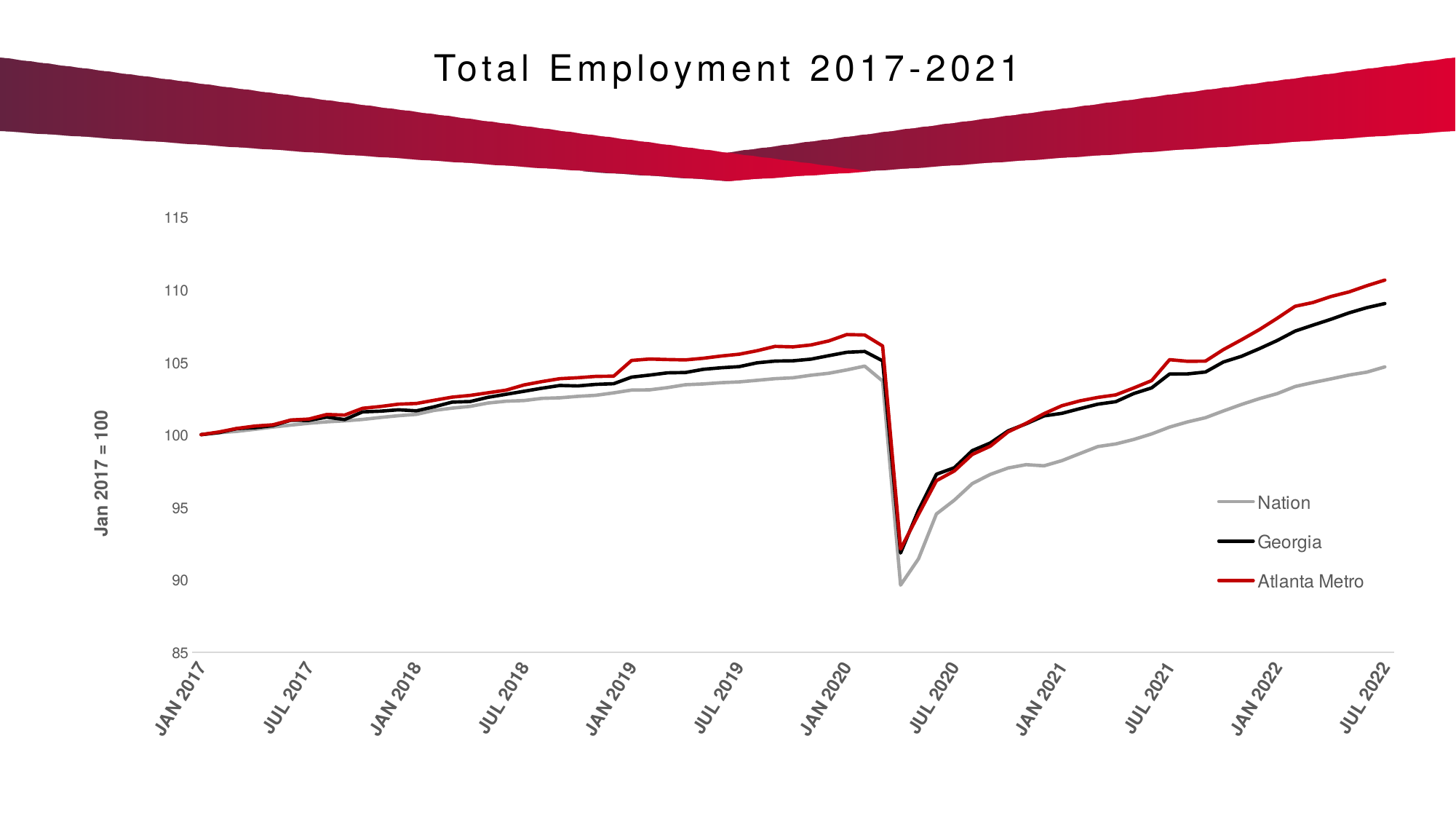

Total Employment 2017-2021

### Chart

| Category | Nation | Georgia | Atlanta Metro |
|---|---|---|---|
| JAN 2017 | 100.0 | 100.0 | 100.0 |
|  | 100.13046941522235 | 100.14048444474655 | 100.18516461133949 |
|  | 100.22797813607274 | 100.41918745609861 | 100.42958189830759 |
|  | 100.36874776828633 | 100.47810028776651 | 100.59252675628633 |
|  | 100.52187766088937 | 100.62085061065416 | 100.67770247750249 |
|  | 100.65715384404099 | 100.99245462579023 | 101.00729548568677 |
| JUL 2017 | 100.78281649133409 | 100.97885935694377 | 101.07025145354218 |
|  | 100.8823852555827 | 101.20544717105113 | 101.38873458504611 |
|  | 100.95036668772488 | 101.0377721886117 | 101.34799837055142 |
|  | 101.04718872744252 | 101.57025355176398 | 101.8146131911269 |
|  | 101.18452495399237 | 101.61557111458546 | 101.94052512683776 |
|  | 101.30538083335622 | 101.7130038746516 | 102.09976669258971 |
| JAN 2018 | 101.39670942401186 | 101.64049577413725 | 102.14790949153797 |
|  | 101.67275523937704 | 101.92146466363039 | 102.37010702514536 |
|  | 101.82725849424561 | 102.24095348152176 | 102.58489797429915 |
|  | 101.95017441700772 | 102.27947340992 | 102.70340332555644 |
|  | 102.1788392342132 | 102.57403756825956 | 102.88486464466911 |
|  | 102.3045018815063 | 102.78249835723837 | 103.06632596378181 |
| JUL 2018 | 102.34982283626775 | 102.98869326807602 | 103.42554530978039 |
|  | 102.50020600433982 | 103.19941993519588 | 103.65514942784135 |
|  | 102.53934682890653 | 103.38975369904605 | 103.85883050031477 |
|  | 102.63891559315516 | 103.35803140507103 | 103.92178646817018 |
|  | 102.70895706869558 | 103.46226179956042 | 104.01436877383993 |
|  | 102.8792539896174 | 103.50984524052296 | 104.02918194274709 |
| JAN 2019 | 103.0708380256544 | 103.96302086873767 | 105.11424656519645 |
|  | 103.0873183728404 | 104.10350531348422 | 105.21053216309298 |
|  | 103.24113494657621 | 104.25985090521831 | 105.17720253305187 |
|  | 103.43889911280797 | 104.28024380848797 | 105.15127948746435 |
|  | 103.49177356002966 | 104.50456574445425 | 105.26608154649482 |
|  | 103.58104210728708 | 104.61106201708472 | 105.4179165277932 |
| JUL 2019 | 103.63460323564149 | 104.68810187388122 | 105.54382846350406 |
|  | 103.74447221688136 | 104.95094373824575 | 105.78454245824538 |
|  | 103.85640124151949 | 105.06876940158159 | 106.08450912861534 |
|  | 103.92026258686515 | 105.08916230485124 | 106.05117949857421 |
|  | 104.09330623231796 | 105.20245621190492 | 106.18079472651185 |
|  | 104.23064245886779 | 105.44263929485871 | 106.45854164352109 |
| JAN 2020 | 104.46342736286978 | 105.67829062153035 | 106.89923341850904 |
|  | 104.72161946878347 | 105.7349375750572 | 106.86960708069473 |
|  | 103.69297113192518 | 105.08689642671017 | 106.11413546642964 |
|  | 89.62081467849589 | 91.83604105771191 | 92.10828426471132 |
|  | 91.43502623121927 | 94.79527790995401 | 94.49320445876384 |
|  | 94.5285247342544 | 97.26735096186526 | 96.8225752694145 |
| JUL 2020 | 95.48163814651028 | 97.71826071193892 | 97.4965744546902 |
|  | 96.6249622325377 | 98.89878322343823 | 98.63348516831462 |
|  | 97.2560221935342 | 99.42220107402623 | 99.20008887901342 |
|  | 97.70030488642294 | 100.26284186436452 | 100.19257119579305 |
|  | 97.92896970362843 | 100.7454739084132 | 100.77769136762582 |
|  | 97.85000137336226 | 101.29155054041195 | 101.44798726067475 |
| JAN 2021 | 98.20707556239185 | 101.46828903541567 | 101.9960745102396 |
|  | 98.69461916664378 | 101.79230960958918 | 102.32937081065066 |
|  | 99.17804268409921 | 102.1004690367752 | 102.5663815131652 |
|  | 99.35863982201225 | 102.27040989735572 | 102.74043624782432 |
|  | 99.66558628835114 | 102.83234767634197 | 103.21816094508016 |
|  | 100.04806767929244 | 103.22207871660663 | 103.72551198015034 |
| JUL 2021 | 100.52119097975665 | 104.18054517028075 | 105.16609265637152 |
|  | 100.87620512538797 | 104.18507692656289 | 105.05499388956783 |
|  | 101.16735792567364 | 104.31649785874515 | 105.06610376624819 |
|  | 101.63224105254484 | 105.00759069177259 | 105.86231159500794 |
|  | 102.07652374543356 | 105.39505585389617 | 106.53260748805687 |
|  | 102.48029225149008 | 105.92300546076632 | 107.23623301114688 |
| JAN 2022 | 102.82637954239569 | 106.48947499603469 | 108.0213309632263 |
|  | 103.31666987117862 | 107.13751614438176 | 108.84716512980037 |
|  | 103.5899689620128 | 107.54990596605714 | 109.11009887790246 |
|  | 103.84266761886451 | 107.95323227516825 | 109.5248676073029 |
|  | 104.10772653610569 | 108.39281263453651 | 109.83594415435323 |
|  | 104.30892410800121 | 108.75308725896721 | 110.2655260526608 |
| JUL 2022 | 104.67011838382729 | 109.03632202660141 | 110.65437173647372 |